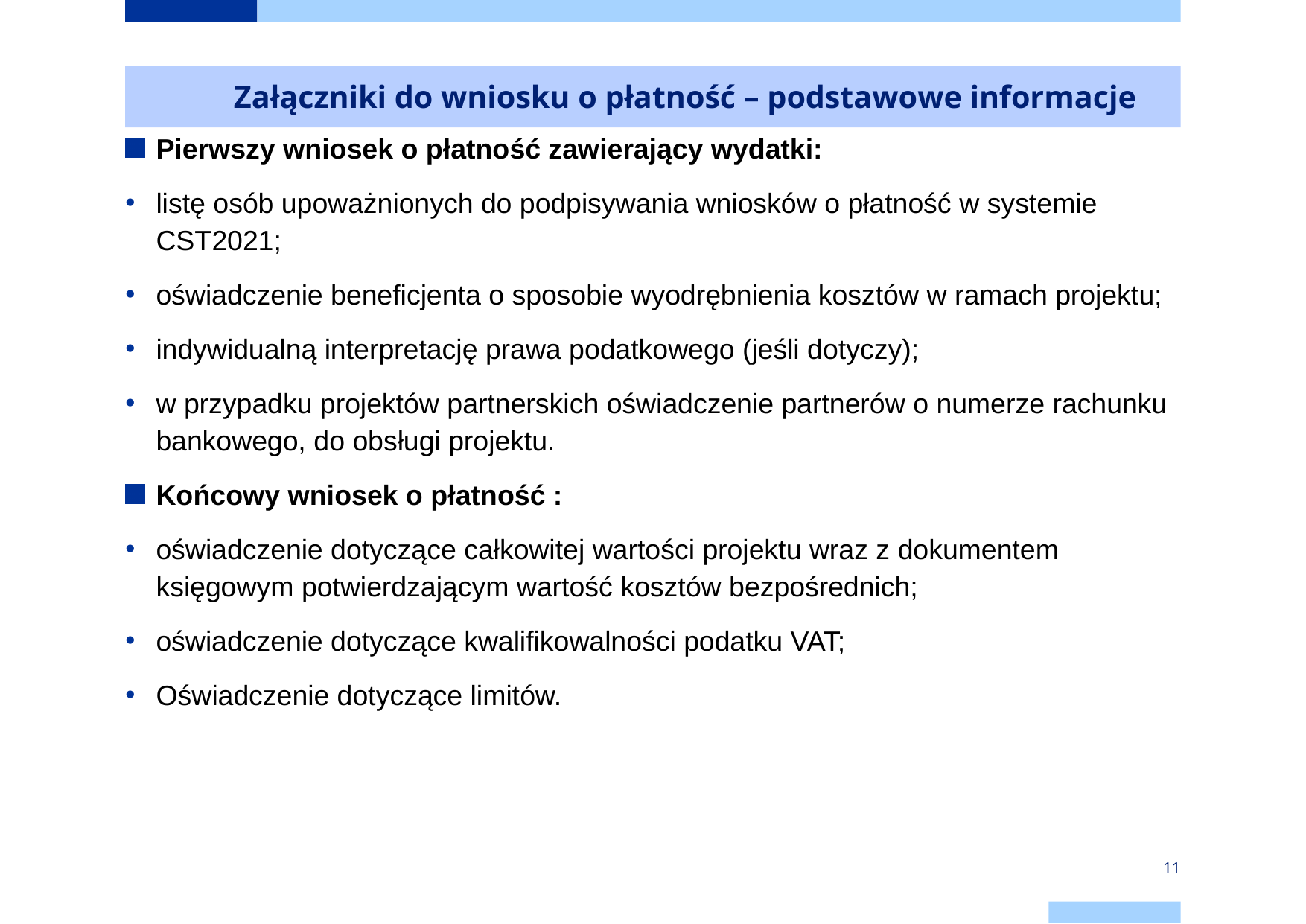

# Załączniki do wniosku o płatność – podstawowe informacje
Pierwszy wniosek o płatność zawierający wydatki:
listę osób upoważnionych do podpisywania wniosków o płatność w systemie CST2021;
oświadczenie beneficjenta o sposobie wyodrębnienia kosztów w ramach projektu;
indywidualną interpretację prawa podatkowego (jeśli dotyczy);
w przypadku projektów partnerskich oświadczenie partnerów o numerze rachunku bankowego, do obsługi projektu.
Końcowy wniosek o płatność :
oświadczenie dotyczące całkowitej wartości projektu wraz z dokumentem księgowym potwierdzającym wartość kosztów bezpośrednich;
oświadczenie dotyczące kwalifikowalności podatku VAT;
Oświadczenie dotyczące limitów.

11